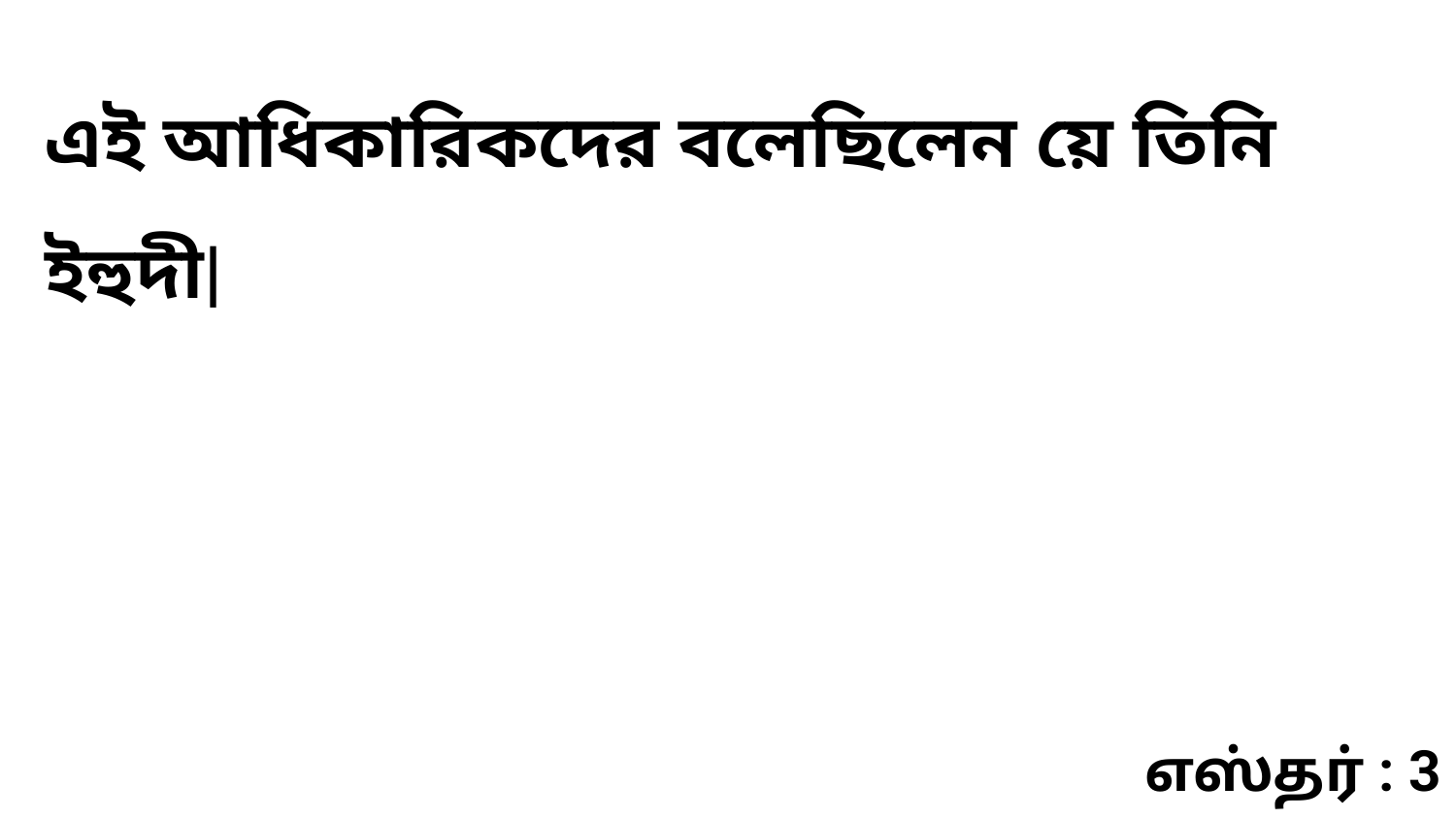

এই আধিকারিকদের বলেছিলেন য়ে তিনি ইহুদী|
எஸ்தர் : 3